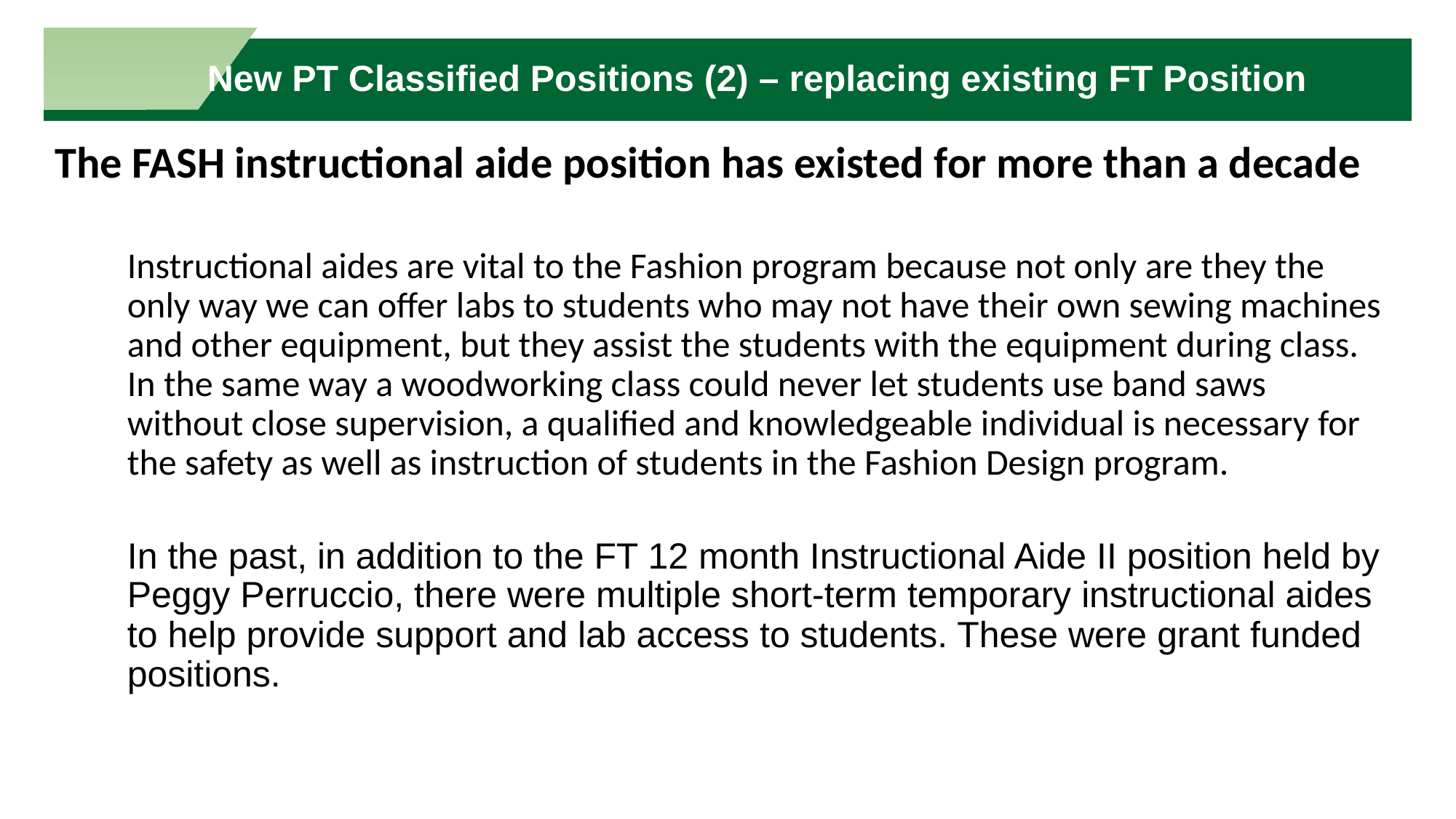

New PT Classified Positions (2) – replacing existing FT Position
# The FASH instructional aide position has existed for more than a decade
Instructional aides are vital to the Fashion program because not only are they the only way we can offer labs to students who may not have their own sewing machines and other equipment, but they assist the students with the equipment during class. In the same way a woodworking class could never let students use band saws without close supervision, a qualified and knowledgeable individual is necessary for the safety as well as instruction of students in the Fashion Design program.

In the past, in addition to the FT 12 month Instructional Aide II position held by Peggy Perruccio, there were multiple short-term temporary instructional aides to help provide support and lab access to students. These were grant funded positions.